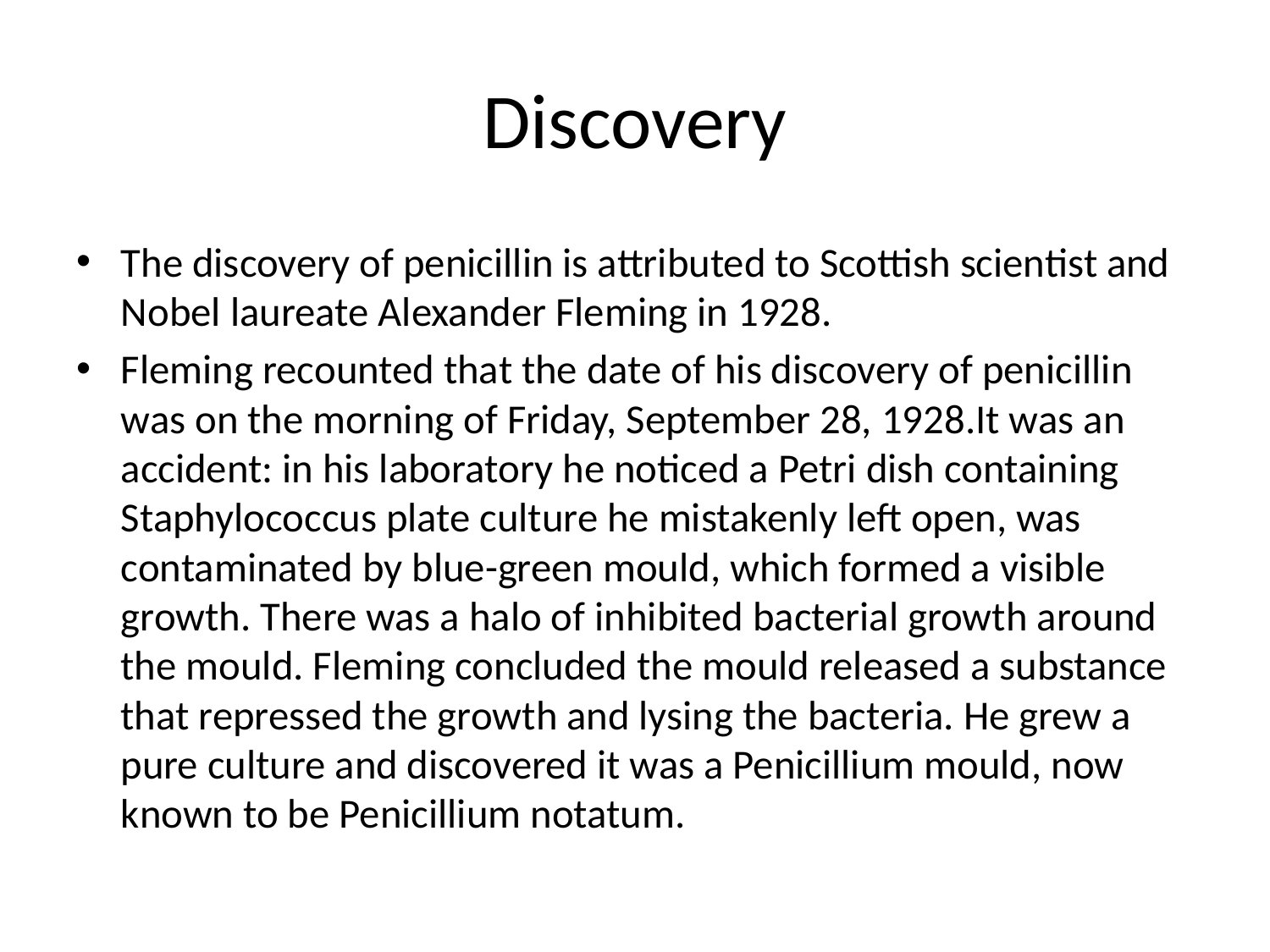

# Discovery
The discovery of penicillin is attributed to Scottish scientist and Nobel laureate Alexander Fleming in 1928.
Fleming recounted that the date of his discovery of penicillin was on the morning of Friday, September 28, 1928.It was an accident: in his laboratory he noticed a Petri dish containing Staphylococcus plate culture he mistakenly left open, was contaminated by blue-green mould, which formed a visible growth. There was a halo of inhibited bacterial growth around the mould. Fleming concluded the mould released a substance that repressed the growth and lysing the bacteria. He grew a pure culture and discovered it was a Penicillium mould, now known to be Penicillium notatum.